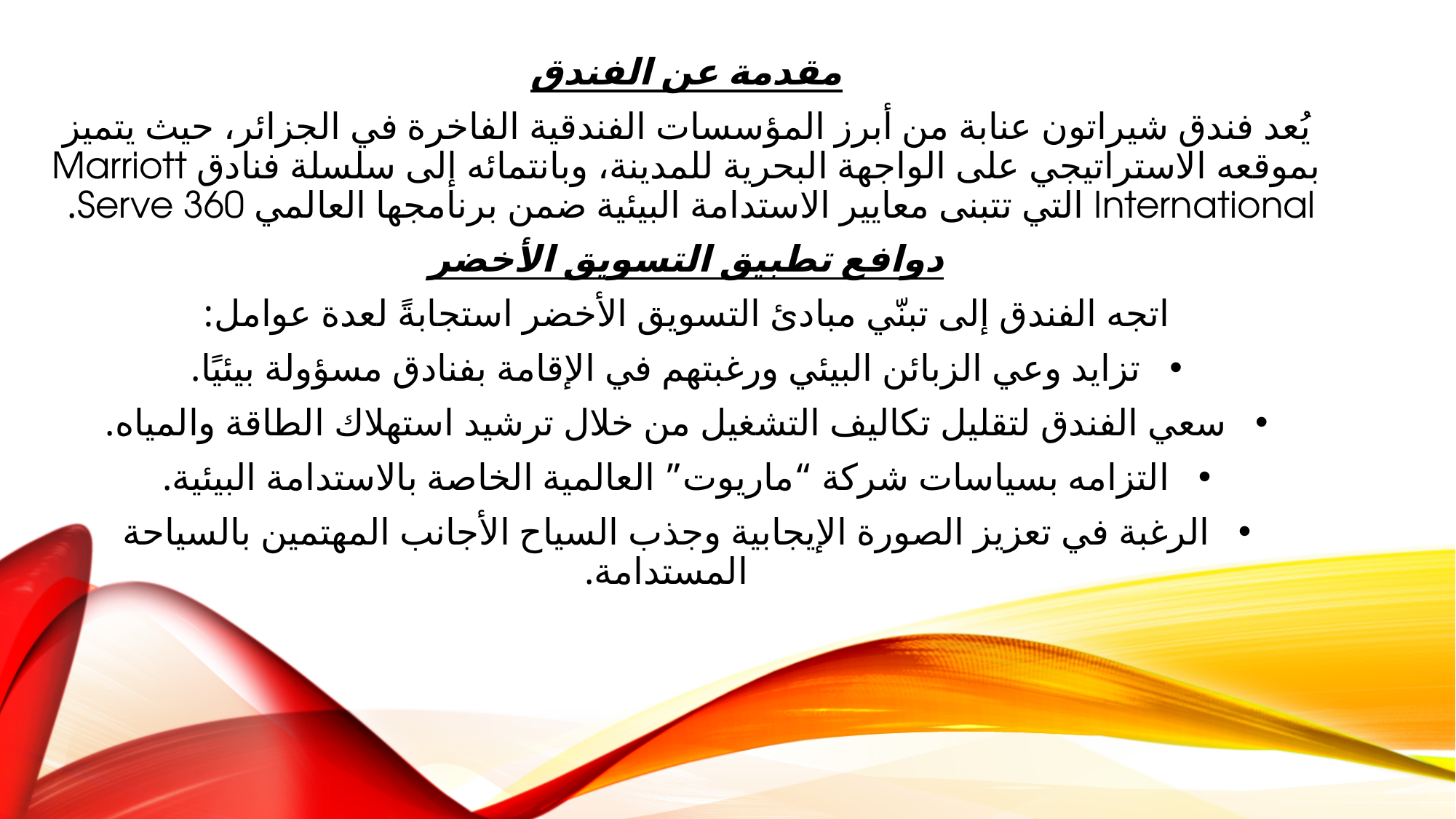

مقدمة عن الفندق
يُعد فندق شيراتون عنابة من أبرز المؤسسات الفندقية الفاخرة في الجزائر، حيث يتميز بموقعه الاستراتيجي على الواجهة البحرية للمدينة، وبانتمائه إلى سلسلة فنادق Marriott International التي تتبنى معايير الاستدامة البيئية ضمن برنامجها العالمي Serve 360.
دوافع تطبيق التسويق الأخضر
اتجه الفندق إلى تبنّي مبادئ التسويق الأخضر استجابةً لعدة عوامل:
تزايد وعي الزبائن البيئي ورغبتهم في الإقامة بفنادق مسؤولة بيئيًا.
سعي الفندق لتقليل تكاليف التشغيل من خلال ترشيد استهلاك الطاقة والمياه.
التزامه بسياسات شركة “ماريوت” العالمية الخاصة بالاستدامة البيئية.
الرغبة في تعزيز الصورة الإيجابية وجذب السياح الأجانب المهتمين بالسياحة المستدامة.